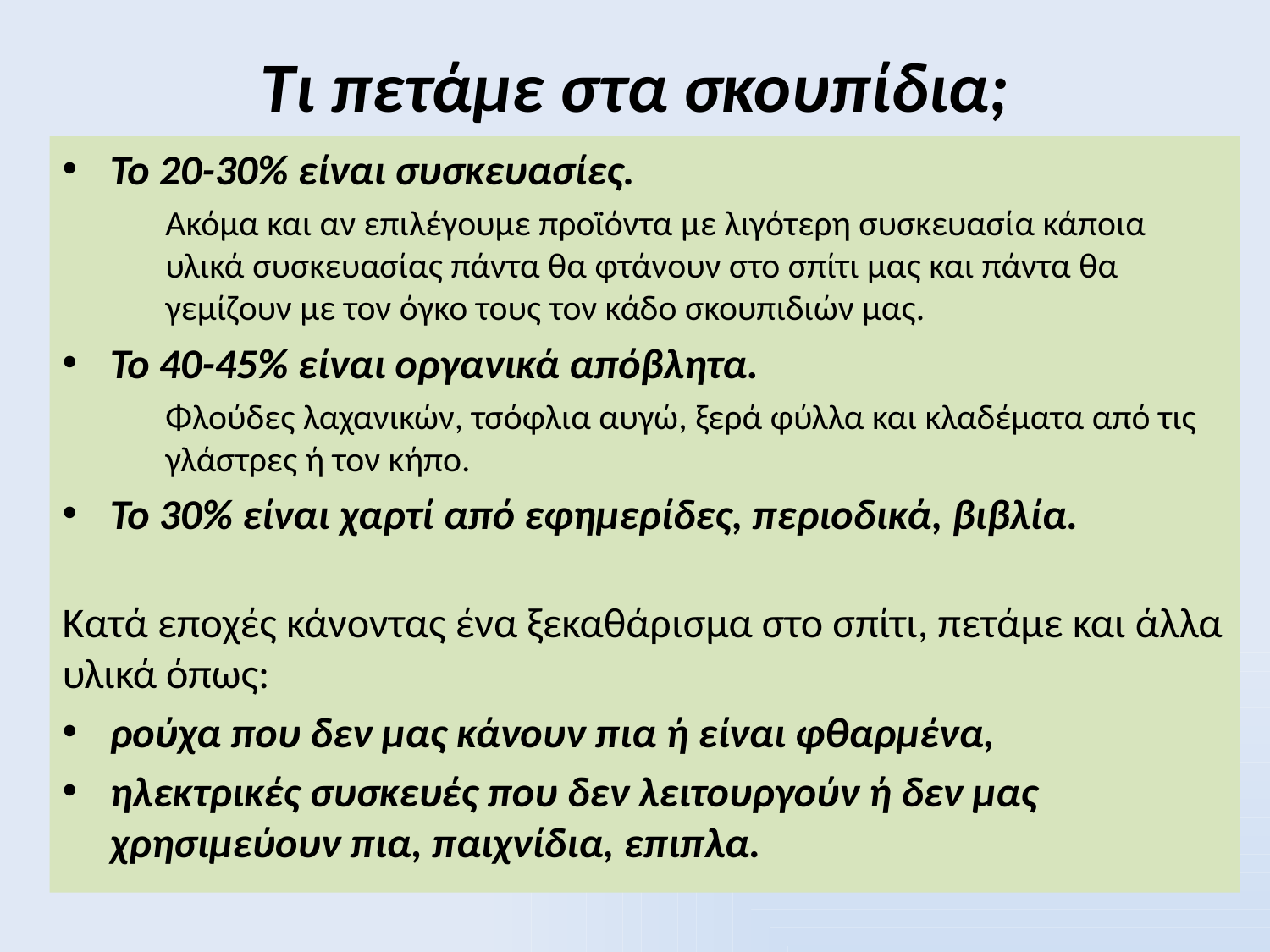

# Τι πετάμε στα σκουπίδια;
Το 20-30% είναι συσκευασίες.
	Ακόμα και αν επιλέγουμε προϊόντα με λιγότερη συσκευασία κάποια υλικά συσκευασίας πάντα θα φτάνουν στο σπίτι μας και πάντα θα γεμίζουν με τον όγκο τους τον κάδο σκουπιδιών μας.
Το 40-45% είναι οργανικά απόβλητα.
	Φλούδες λαχανικών, τσόφλια αυγώ, ξερά φύλλα και κλαδέματα από τις γλάστρες ή τον κήπο.
Το 30% είναι χαρτί από εφημερίδες, περιοδικά, βιβλία.

Κατά εποχές κάνοντας ένα ξεκαθάρισμα στο σπίτι, πετάμε και άλλα υλικά όπως:
ρούχα που δεν μας κάνουν πια ή είναι φθαρμένα,
ηλεκτρικές συσκευές που δεν λειτουργούν ή δεν μας χρησιμεύουν πια, παιχνίδια, επιπλα.